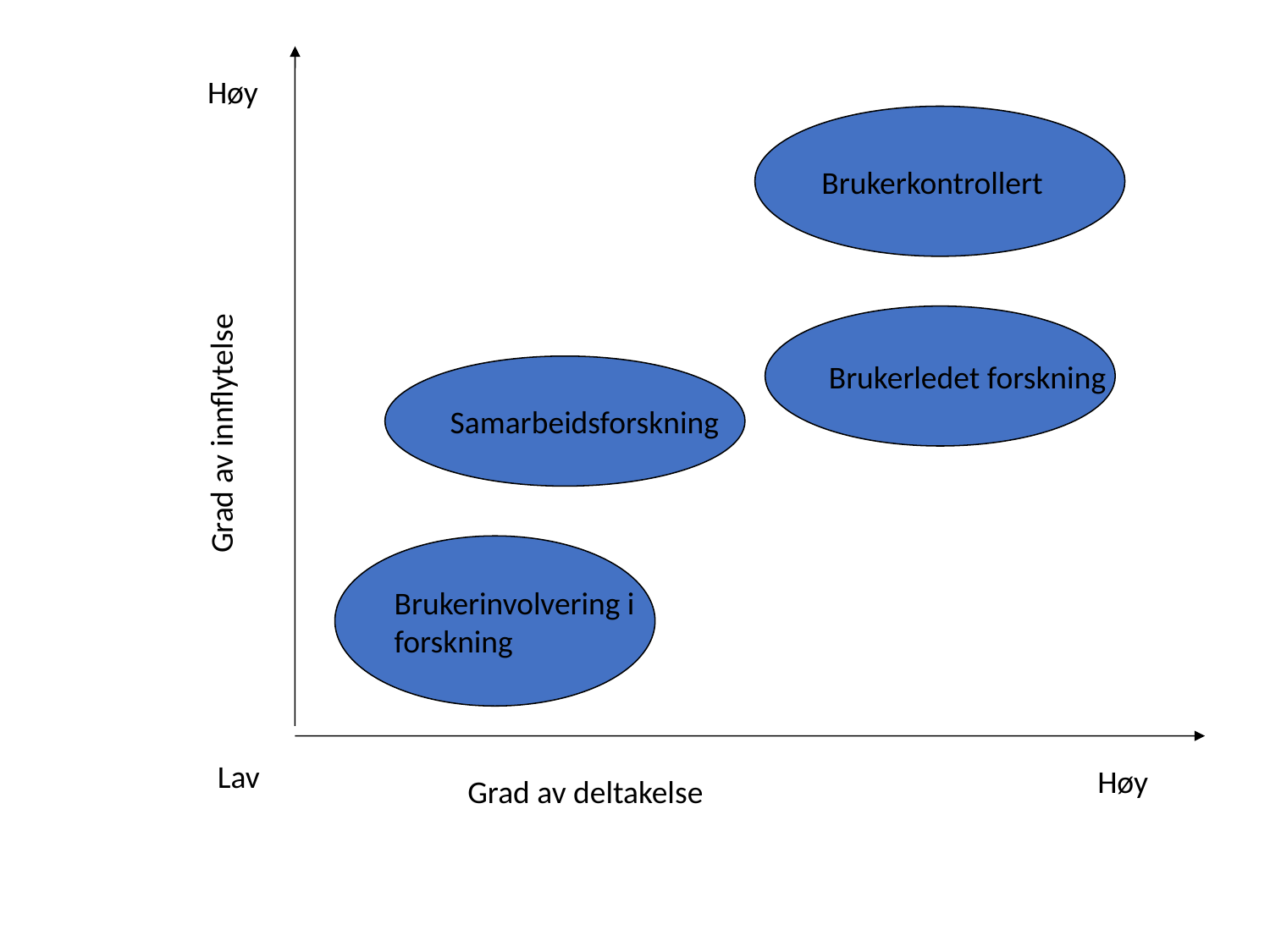

Høy
Brukerkontrollert
Brukerledet forskning
Samarbeidsforskning
Grad av innflytelse

Brukerinvolvering i
forskning

Lav
Høy
Grad av deltakelse